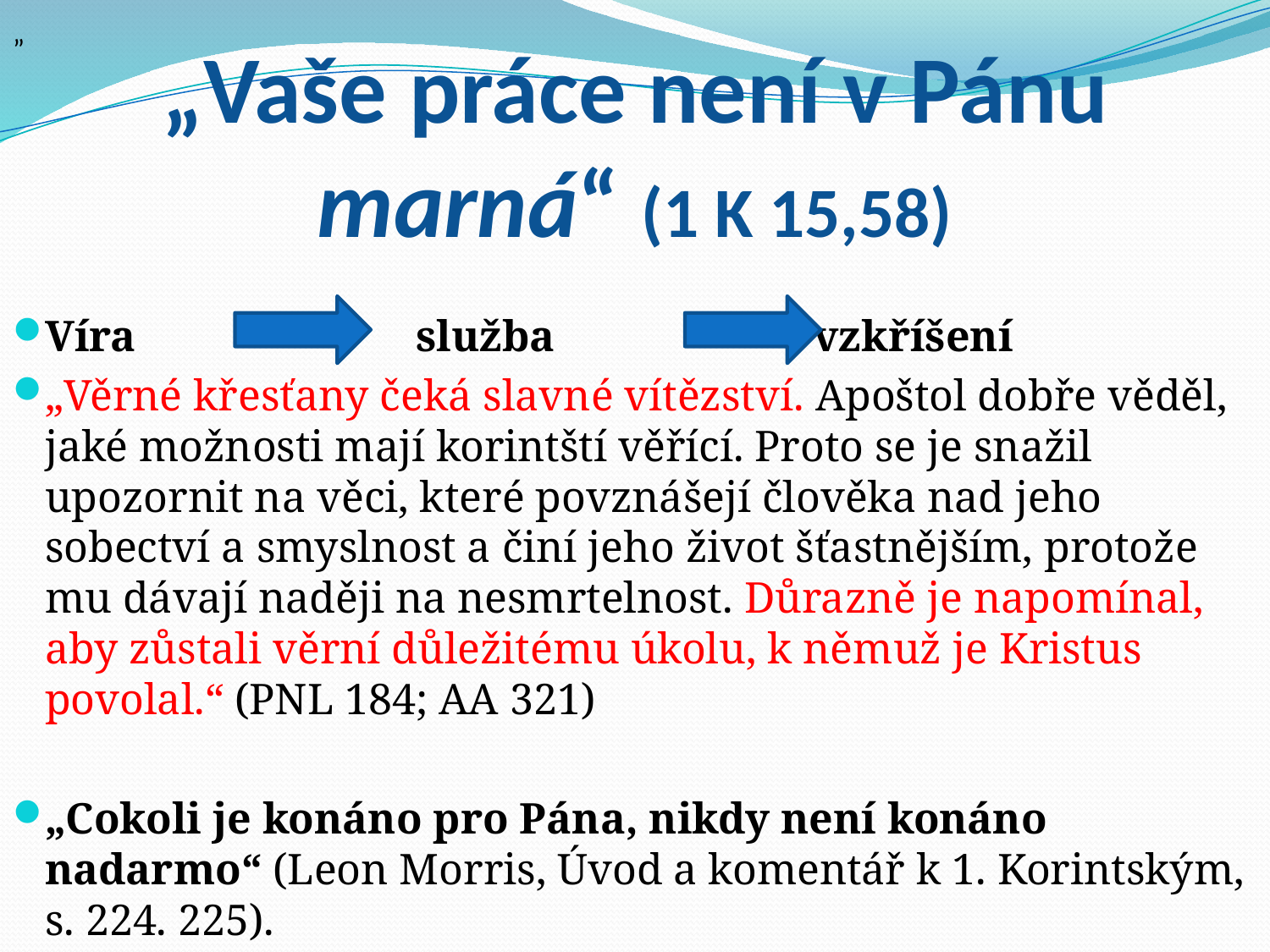

# „Vaše práce není v Pánu marná“ (1 K 15,58)
„

Víra                                                služba                                 vzkříšení
„Věrné křesťany čeká slavné vítězství. Apoštol dobře věděl, jaké možnosti mají korintští věřící. Proto se je snažil upozornit na věci, které povznášejí člověka nad jeho sobectví a smyslnost a činí jeho život šťastnějším, protože mu dávají naději na nesmrtelnost. Důrazně je napomínal, aby zůstali věrní důležitému úkolu, k němuž je Kristus povolal.“ (PNL 184; AA 321)

„Cokoli je konáno pro Pána, nikdy není konáno nadarmo“ (Leon Morris, Úvod a komentář k 1. Korintským, s. 224. 225).